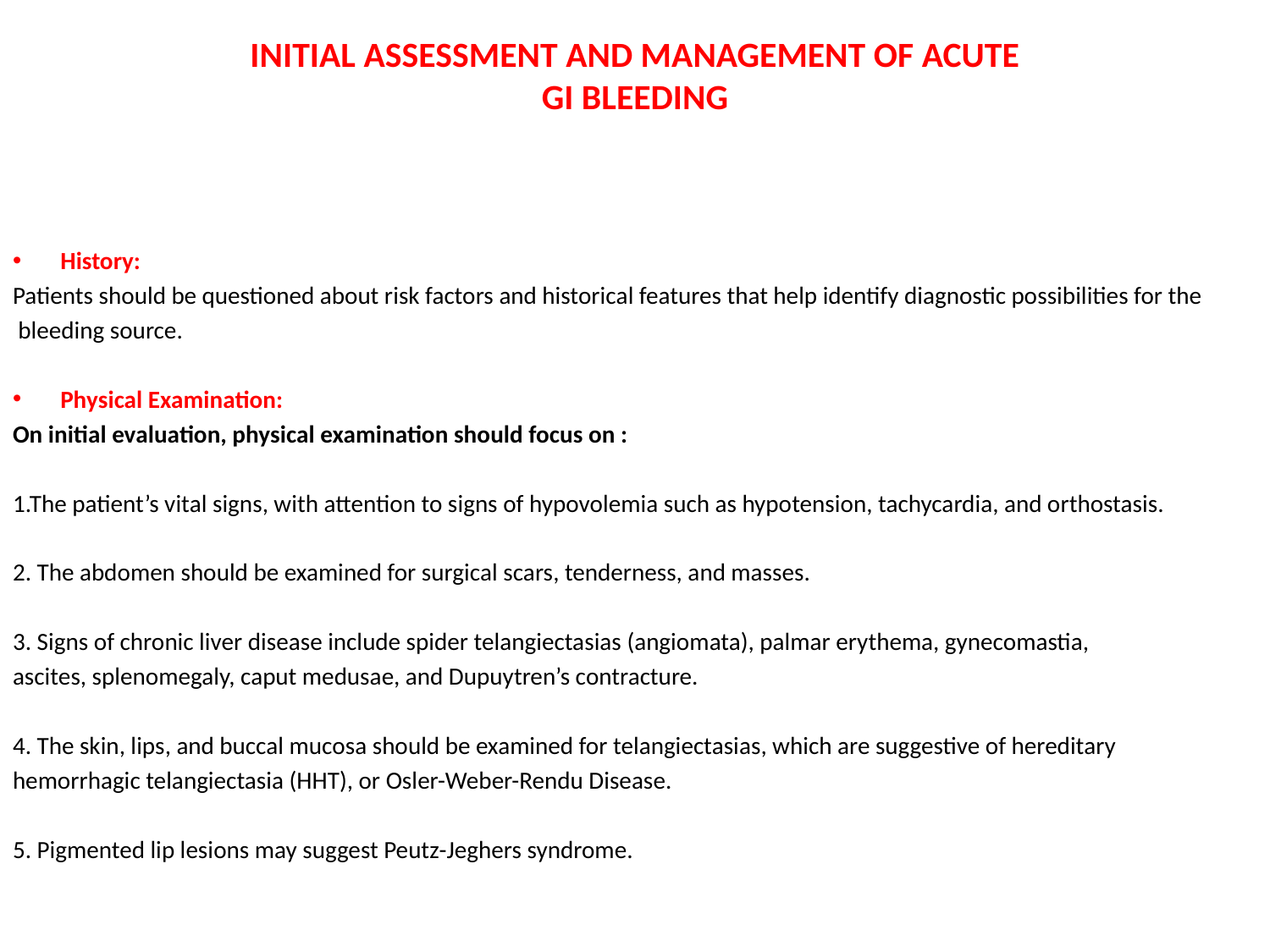

# INITIAL ASSESSMENT AND MANAGEMENT OF ACUTE GI BLEEDING

History:
Patients should be questioned about risk factors and historical features that help identify diagnostic possibilities for the
 bleeding source.

Physical Examination:
On initial evaluation, physical examination should focus on :

1.The patient’s vital signs, with attention to signs of hypovolemia such as hypotension, tachycardia, and orthostasis.

2. The abdomen should be examined for surgical scars, tenderness, and masses.

3. Signs of chronic liver disease include spider telangiectasias (angiomata), palmar erythema, gynecomastia,
ascites, splenomegaly, caput medusae, and Dupuytren’s contracture.

4. The skin, lips, and buccal mucosa should be examined for telangiectasias, which are suggestive of hereditary
hemorrhagic telangiectasia (HHT), or Osler-Weber-Rendu Disease.

5. Pigmented lip lesions may suggest Peutz-Jeghers syndrome.